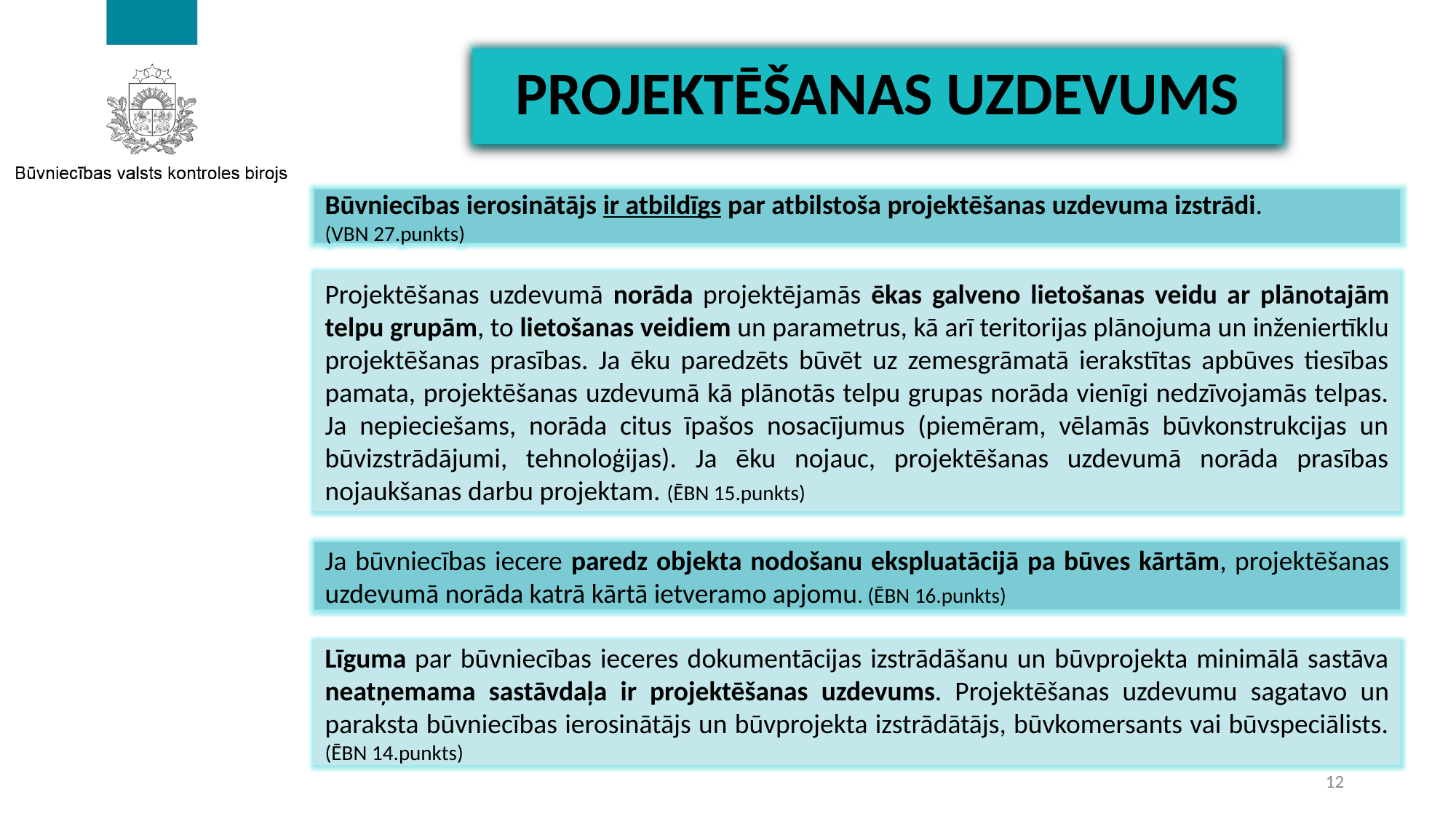

PROJEKTĒŠANAS UZDEVUMS
Būvniecības ierosinātājs ir atbildīgs par atbilstoša projektēšanas uzdevuma izstrādi.
(VBN 27.punkts)
Projektēšanas uzdevumā norāda projektējamās ēkas galveno lietošanas veidu ar plānotajām telpu grupām, to lietošanas veidiem un parametrus, kā arī teritorijas plānojuma un inženiertīklu projektēšanas prasības. Ja ēku paredzēts būvēt uz zemesgrāmatā ierakstītas apbūves tiesības pamata, projektēšanas uzdevumā kā plānotās telpu grupas norāda vienīgi nedzīvojamās telpas. Ja nepieciešams, norāda citus īpašos nosacījumus (piemēram, vēlamās būvkonstrukcijas un būvizstrādājumi, tehnoloģijas). Ja ēku nojauc, projektēšanas uzdevumā norāda prasības nojaukšanas darbu projektam. (ĒBN 15.punkts)
Ja būvniecības iecere paredz objekta nodošanu ekspluatācijā pa būves kārtām, projektēšanas uzdevumā norāda katrā kārtā ietveramo apjomu. (ĒBN 16.punkts)
Līguma par būvniecības ieceres dokumentācijas izstrādāšanu un būvprojekta minimālā sastāva neatņemama sastāvdaļa ir projektēšanas uzdevums. Projektēšanas uzdevumu sagatavo un paraksta būvniecības ierosinātājs un būvprojekta izstrādātājs, būvkomersants vai būvspeciālists. (ĒBN 14.punkts)